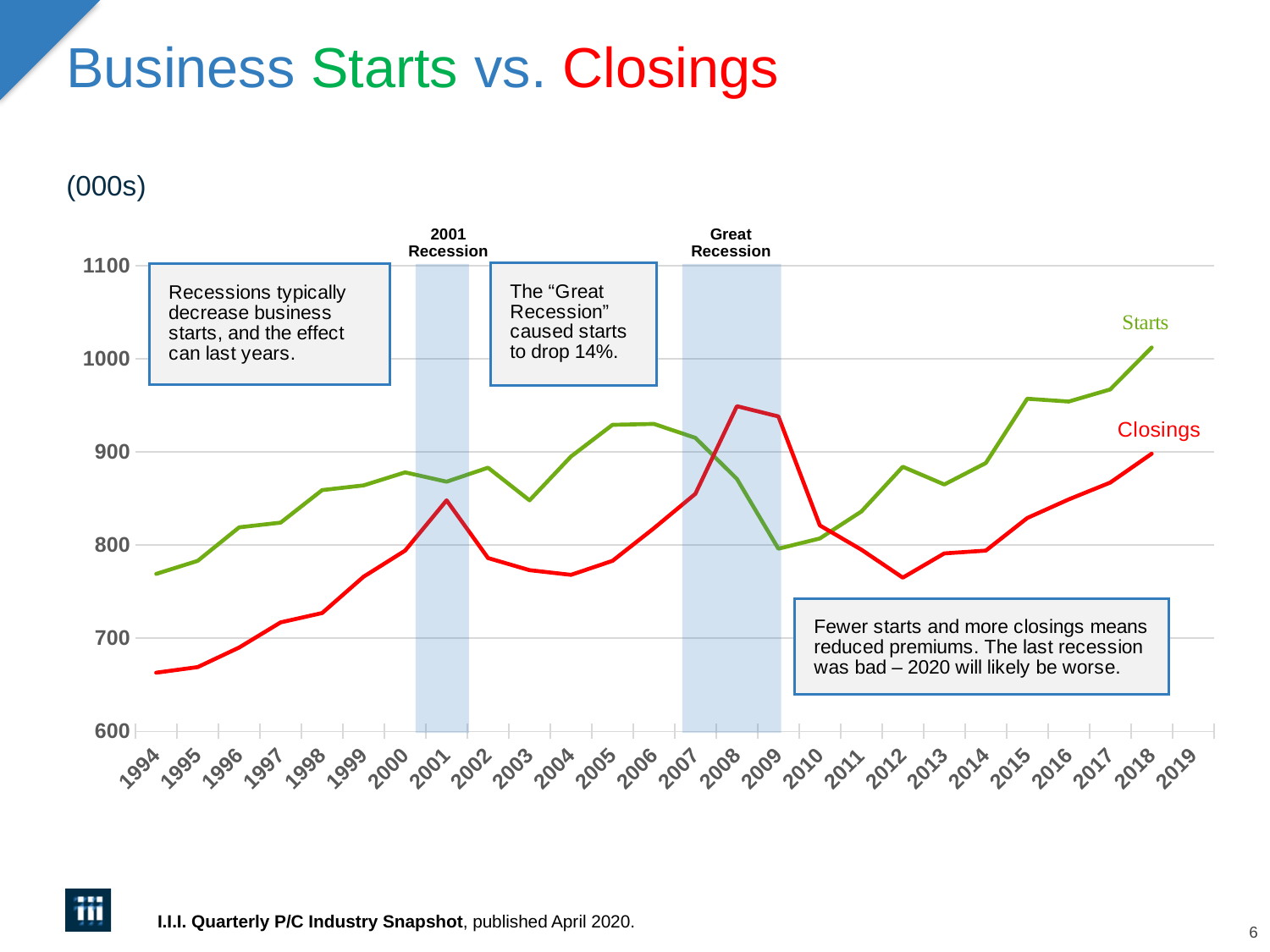

# Business Starts vs. Closings
(000s)
Great Recession
2001 Recession

[unsupported chart]